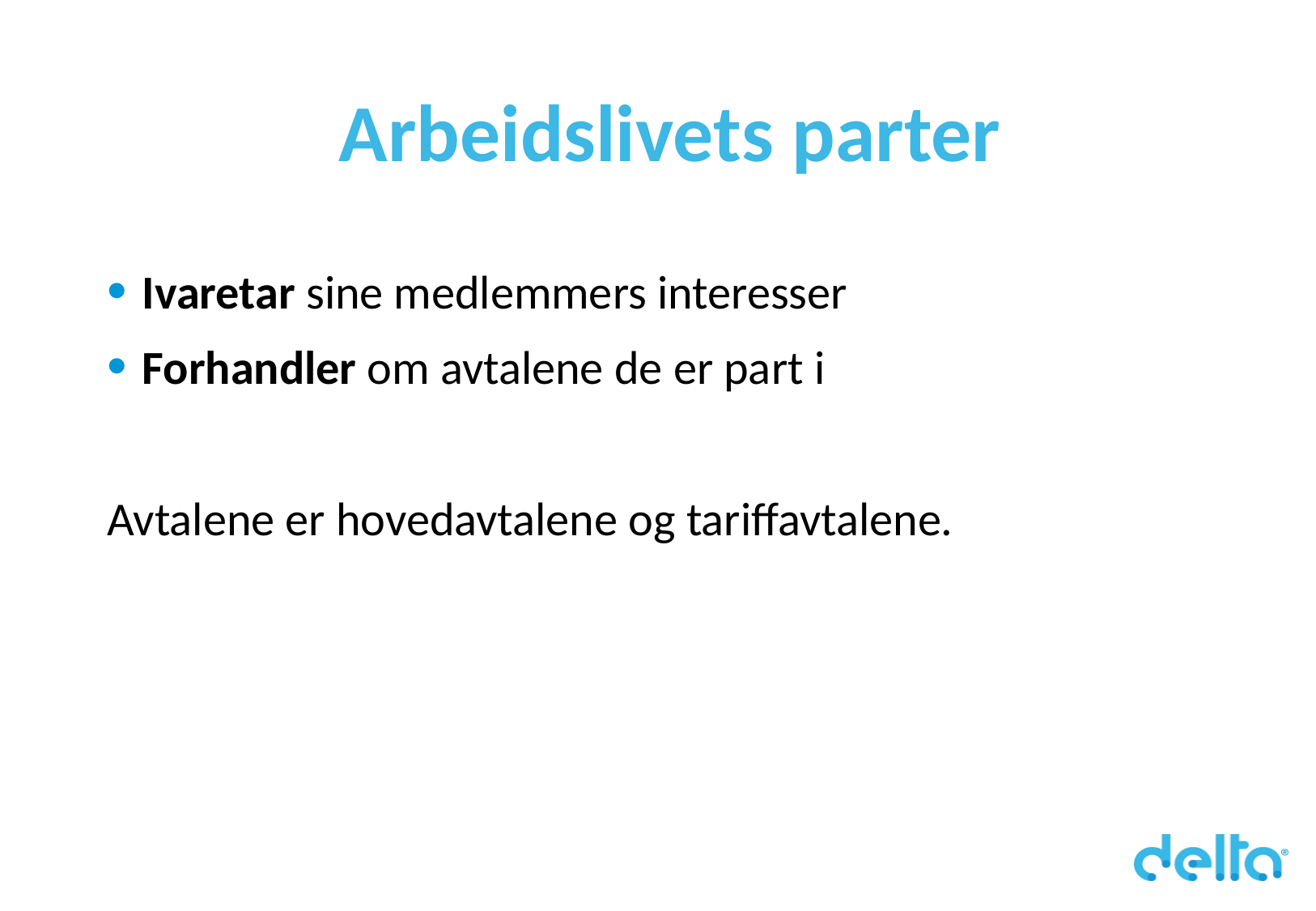

# Arbeidslivets parter
Ivaretar sine medlemmers interesser
Forhandler om avtalene de er part i

Avtalene er hovedavtalene og tariffavtalene.